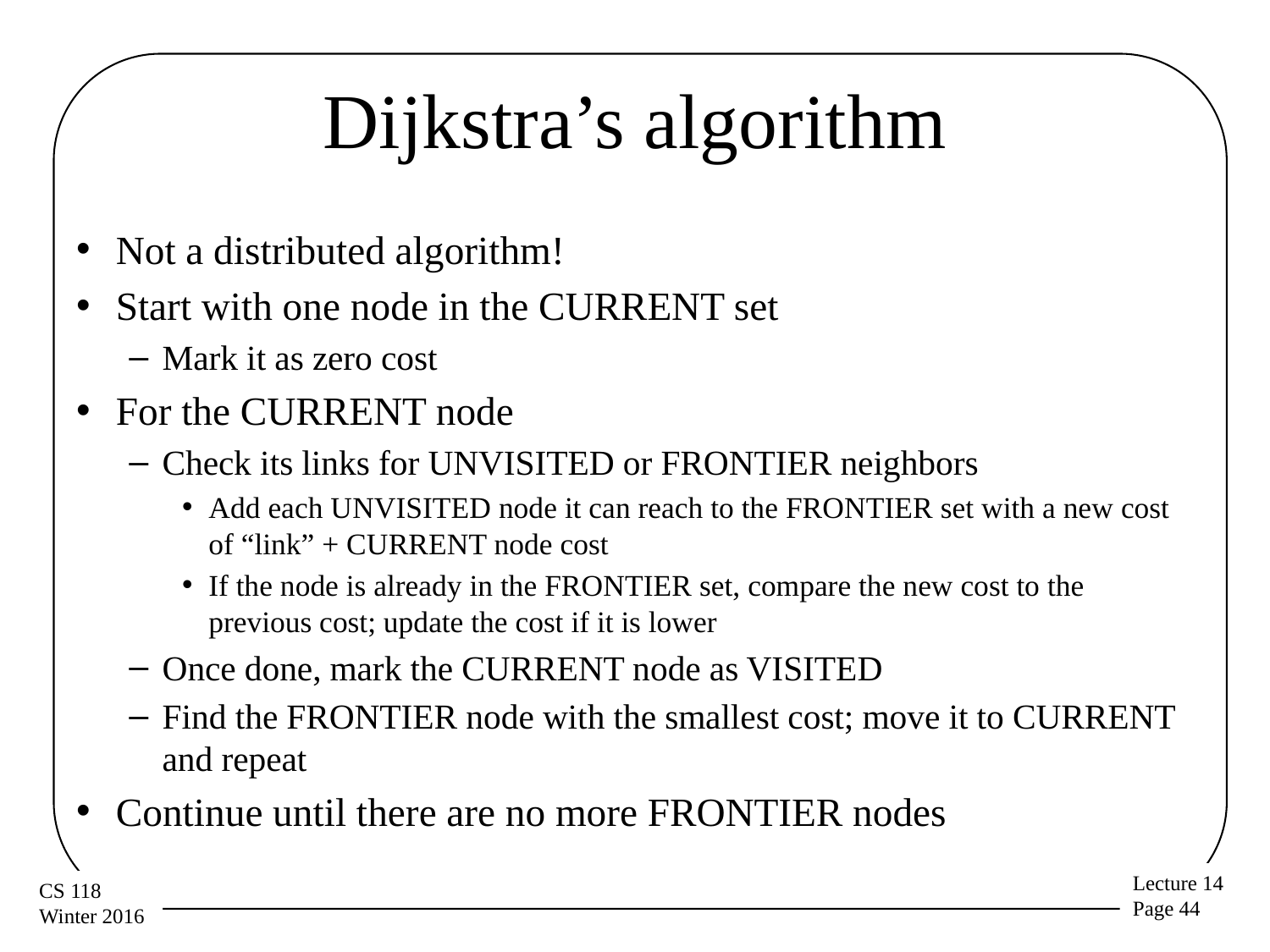

# Dijkstra’s algorithm
Not a distributed algorithm!
Start with one node in the CURRENT set
Mark it as zero cost
For the CURRENT node
Check its links for UNVISITED or FRONTIER neighbors
Add each UNVISITED node it can reach to the FRONTIER set with a new cost of “link” + CURRENT node cost
If the node is already in the FRONTIER set, compare the new cost to the previous cost; update the cost if it is lower
Once done, mark the CURRENT node as VISITED
Find the FRONTIER node with the smallest cost; move it to CURRENT and repeat
Continue until there are no more FRONTIER nodes